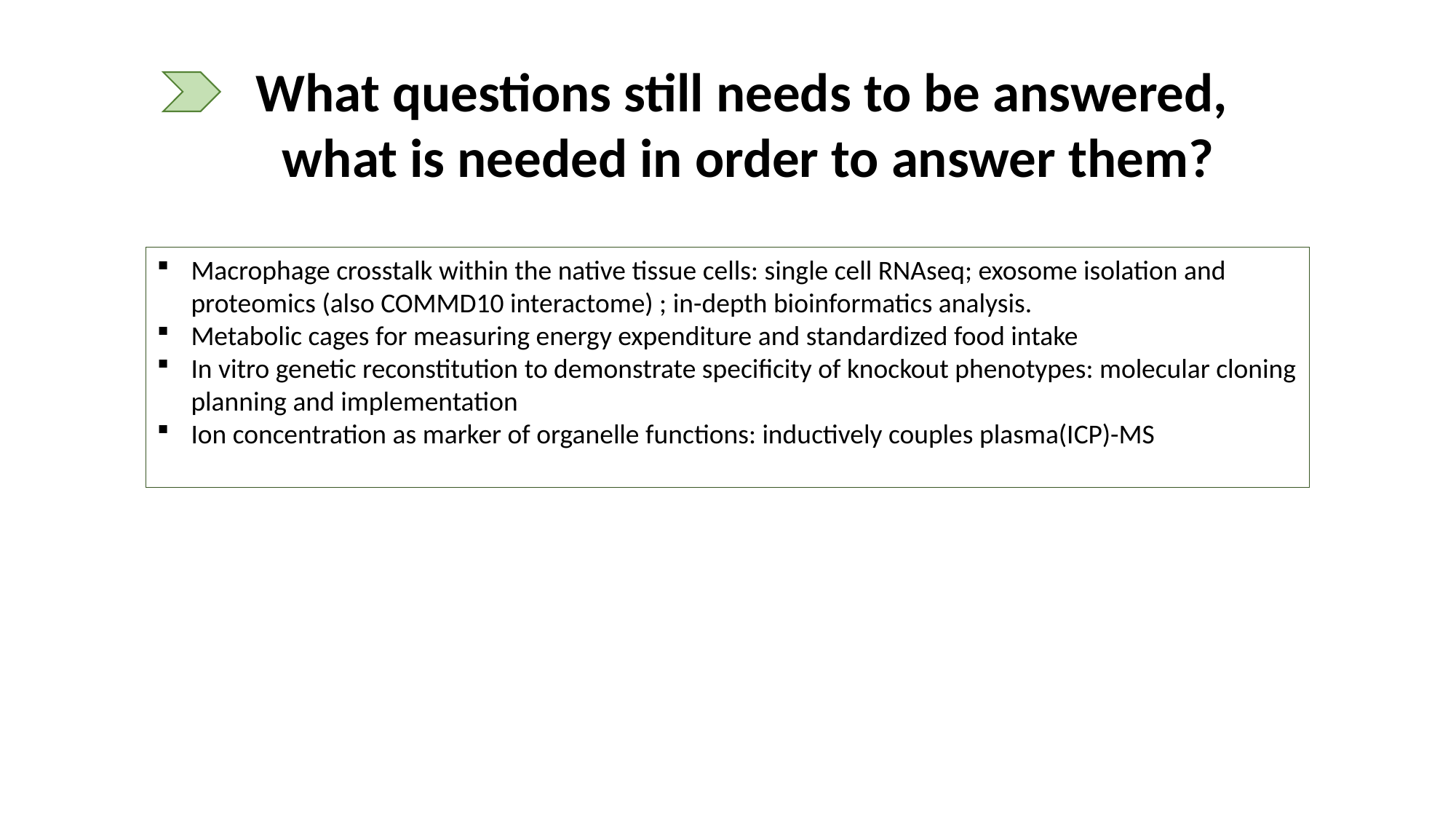

What questions still needs to be answered,
what is needed in order to answer them?

Macrophage crosstalk within the native tissue cells: single cell RNAseq; exosome isolation and proteomics (also COMMD10 interactome) ; in-depth bioinformatics analysis.
Metabolic cages for measuring energy expenditure and standardized food intake
In vitro genetic reconstitution to demonstrate specificity of knockout phenotypes: molecular cloning planning and implementation
Ion concentration as marker of organelle functions: inductively couples plasma(ICP)-MS